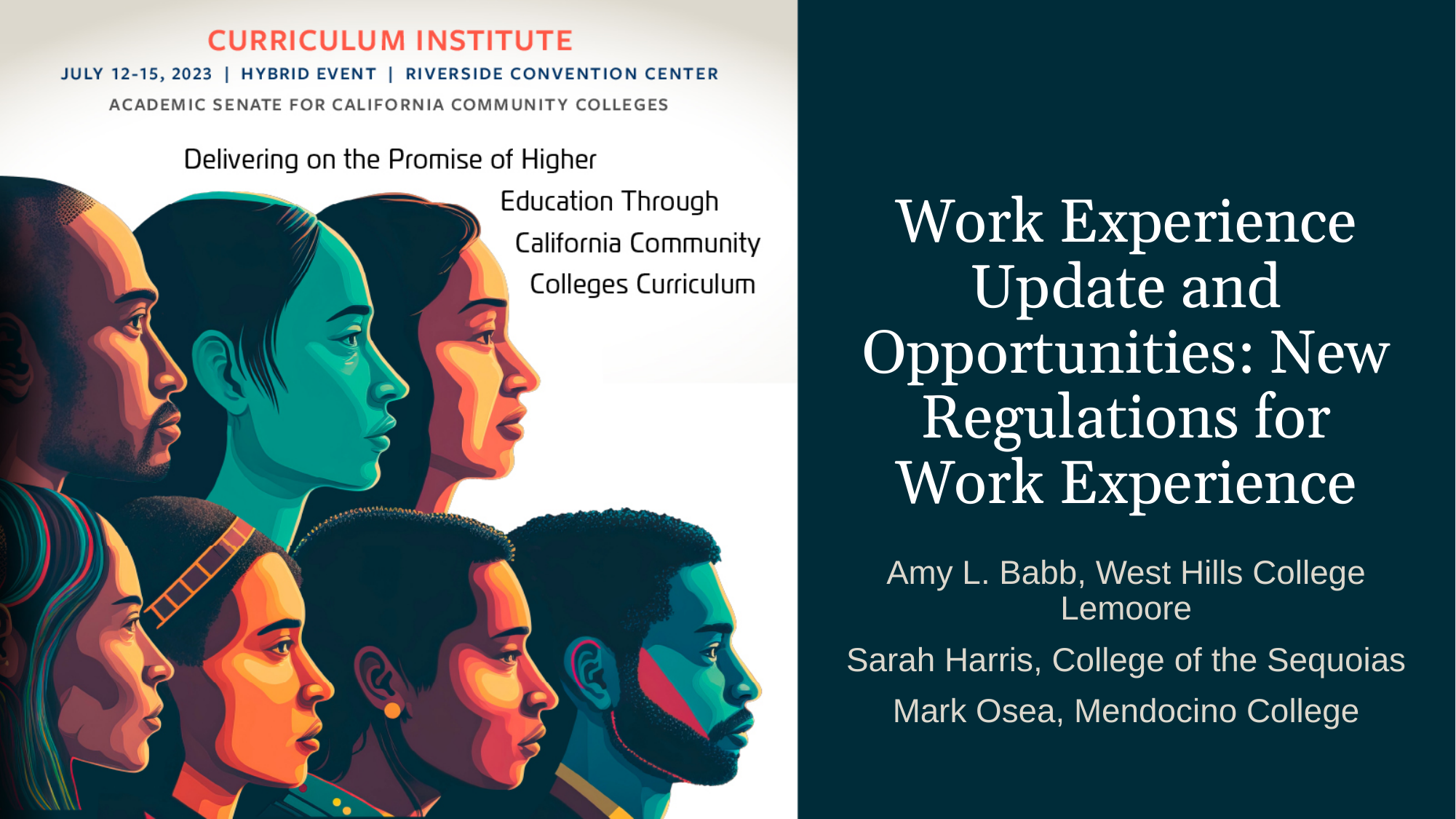

# Work Experience Update and Opportunities: New Regulations for Work Experience
Amy L. Babb, West Hills College Lemoore
Sarah Harris, College of the Sequoias
Mark Osea, Mendocino College